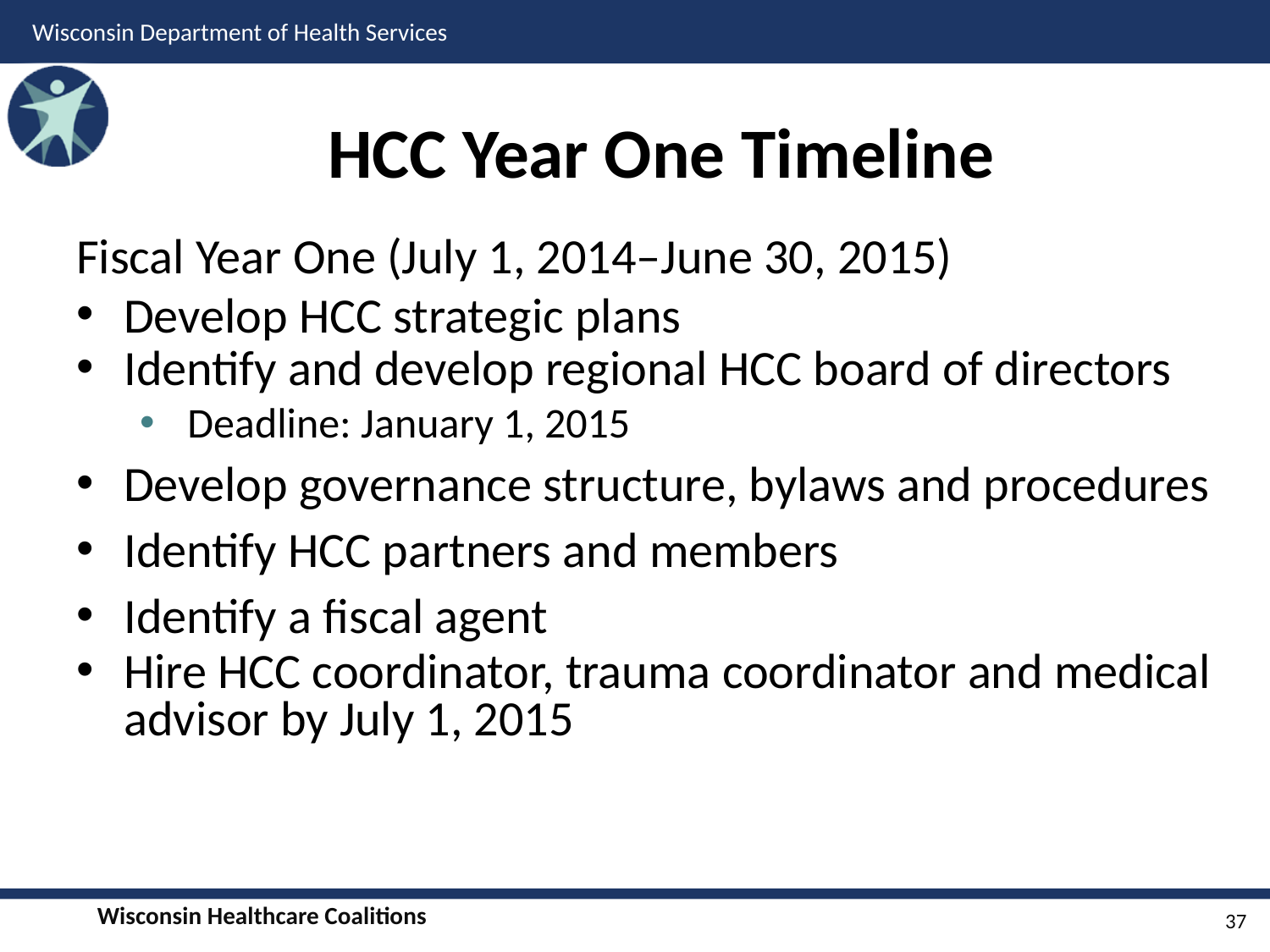

# HCC Year One Timeline
Fiscal Year One (July 1, 2014–June 30, 2015)
Develop HCC strategic plans
Identify and develop regional HCC board of directors
Deadline: January 1, 2015
Develop governance structure, bylaws and procedures
Identify HCC partners and members
Identify a fiscal agent
Hire HCC coordinator, trauma coordinator and medical advisor by July 1, 2015
37